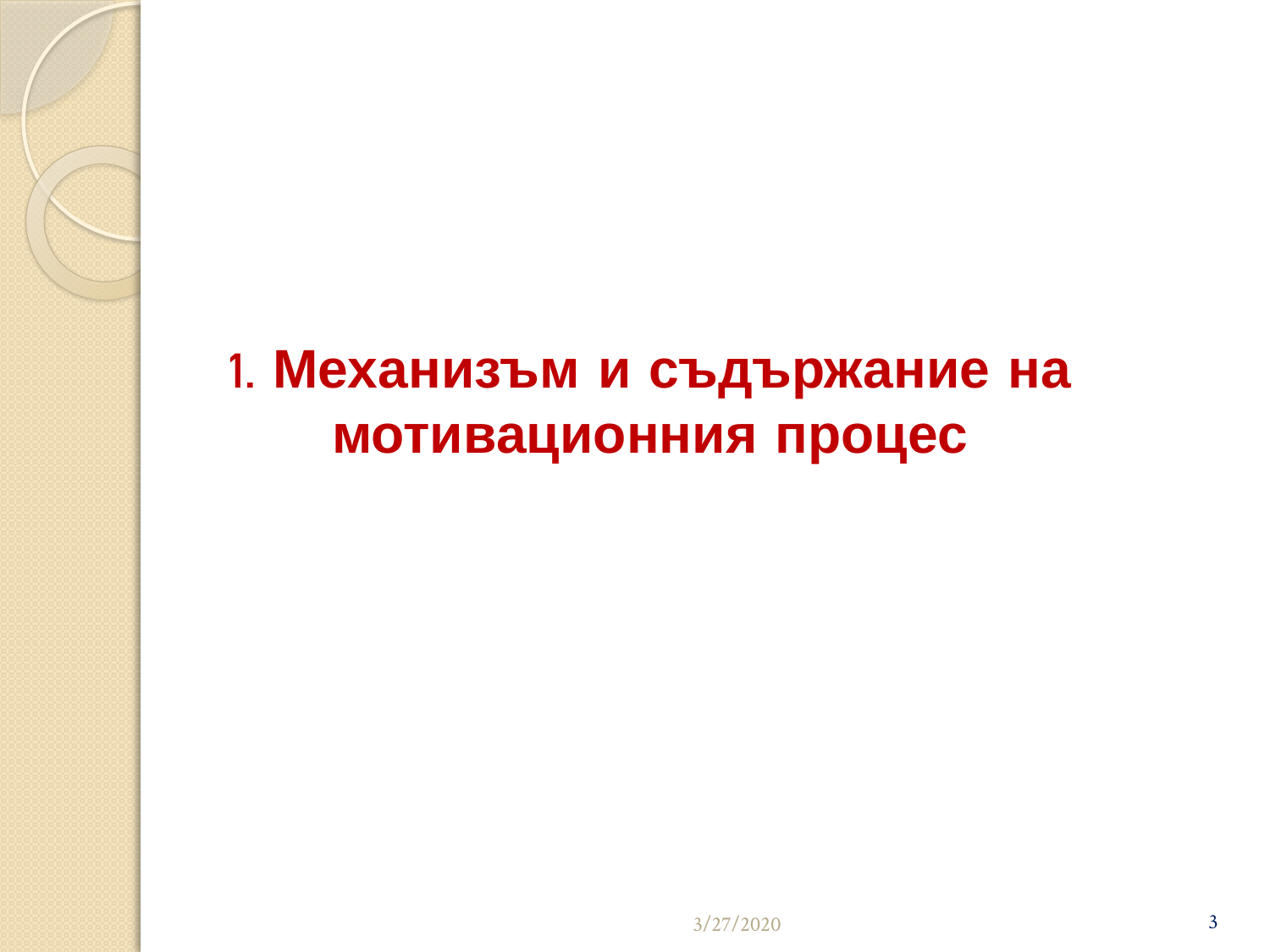

# 1. Механизъм и съдържание на мотивационния процес
3/27/2020
3